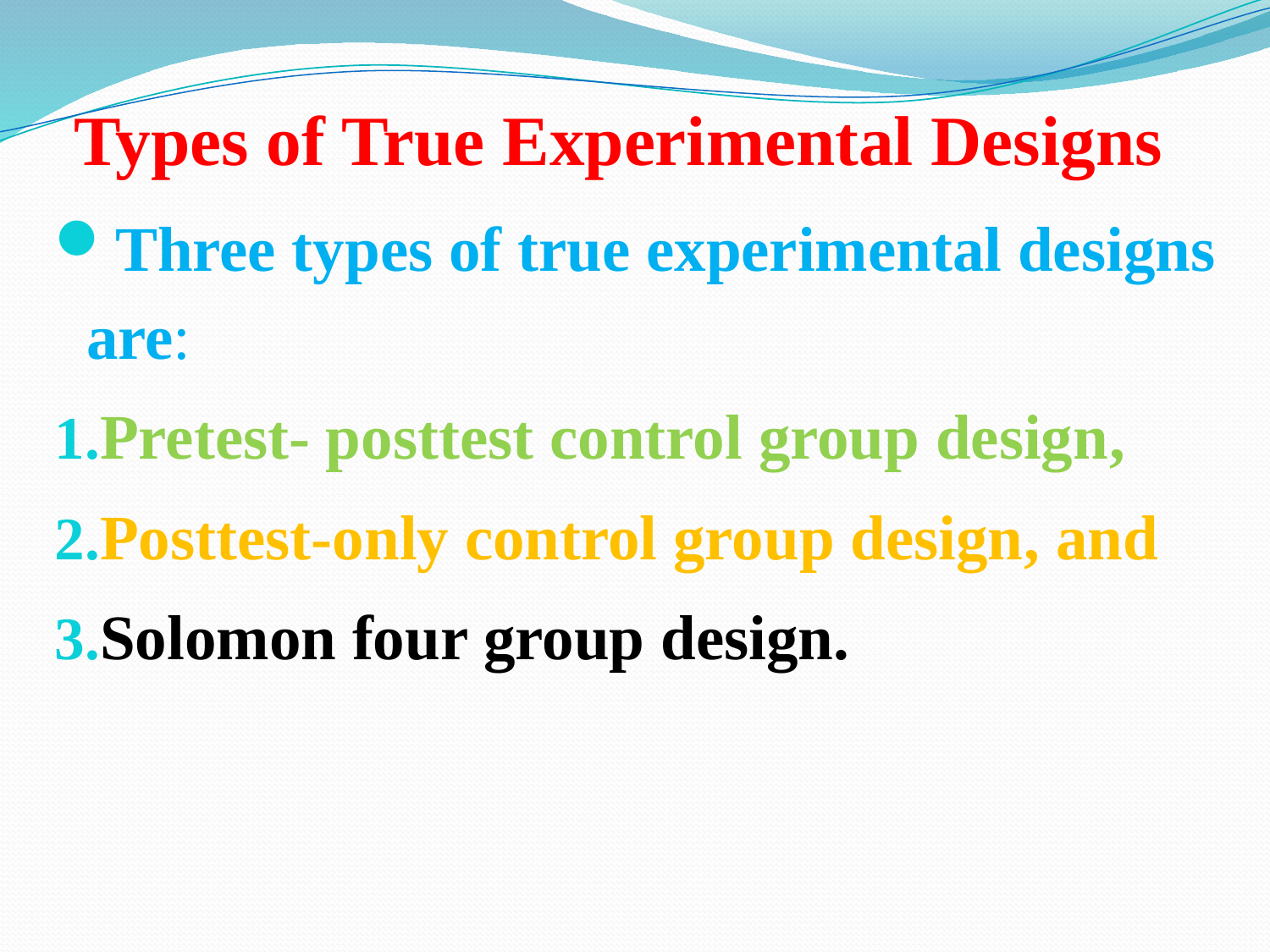

# Types of True Experimental Designs
Three types of true experimental designs are:
Pretest- posttest control group design,
Posttest-only control group design, and
Solomon four group design.